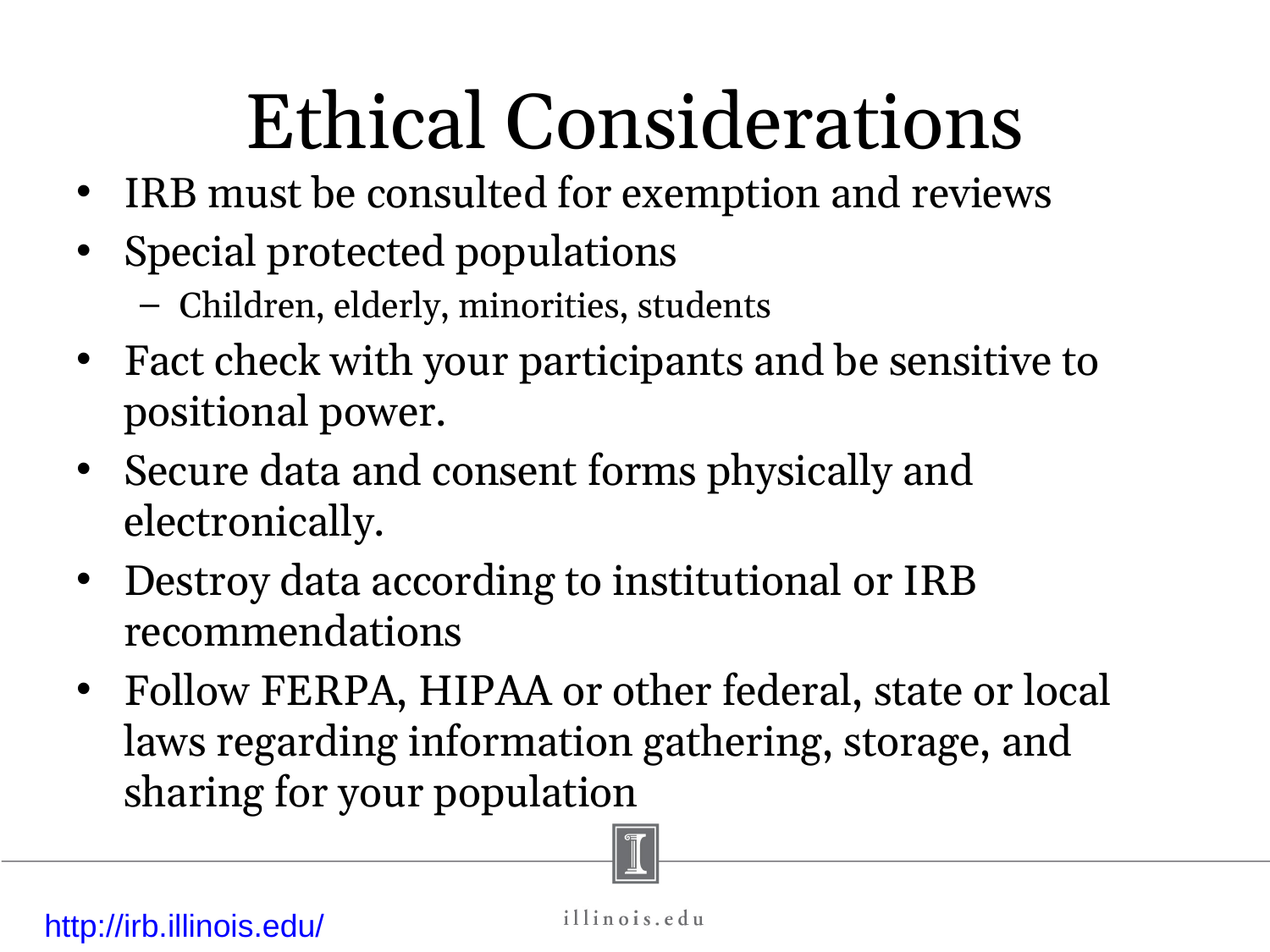

# Ethical Considerations
IRB must be consulted for exemption and reviews
Special protected populations
Children, elderly, minorities, students
Fact check with your participants and be sensitive to positional power.
Secure data and consent forms physically and electronically.
Destroy data according to institutional or IRB recommendations
Follow FERPA, HIPAA or other federal, state or local laws regarding information gathering, storage, and sharing for your population

http://irb.illinois.edu/